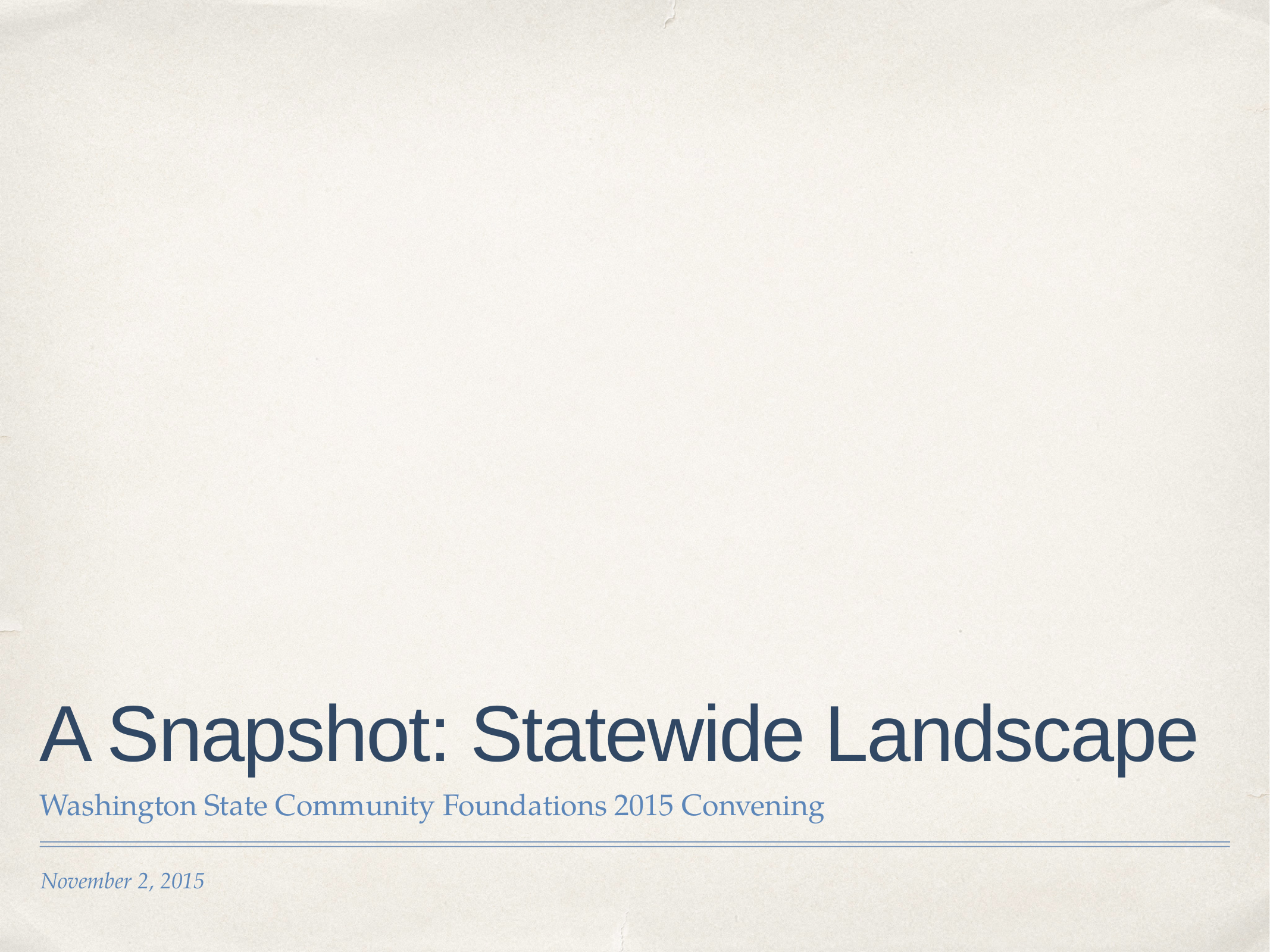

# A Snapshot: Statewide Landscape
Washington State Community Foundations 2015 Convening
November 2, 2015